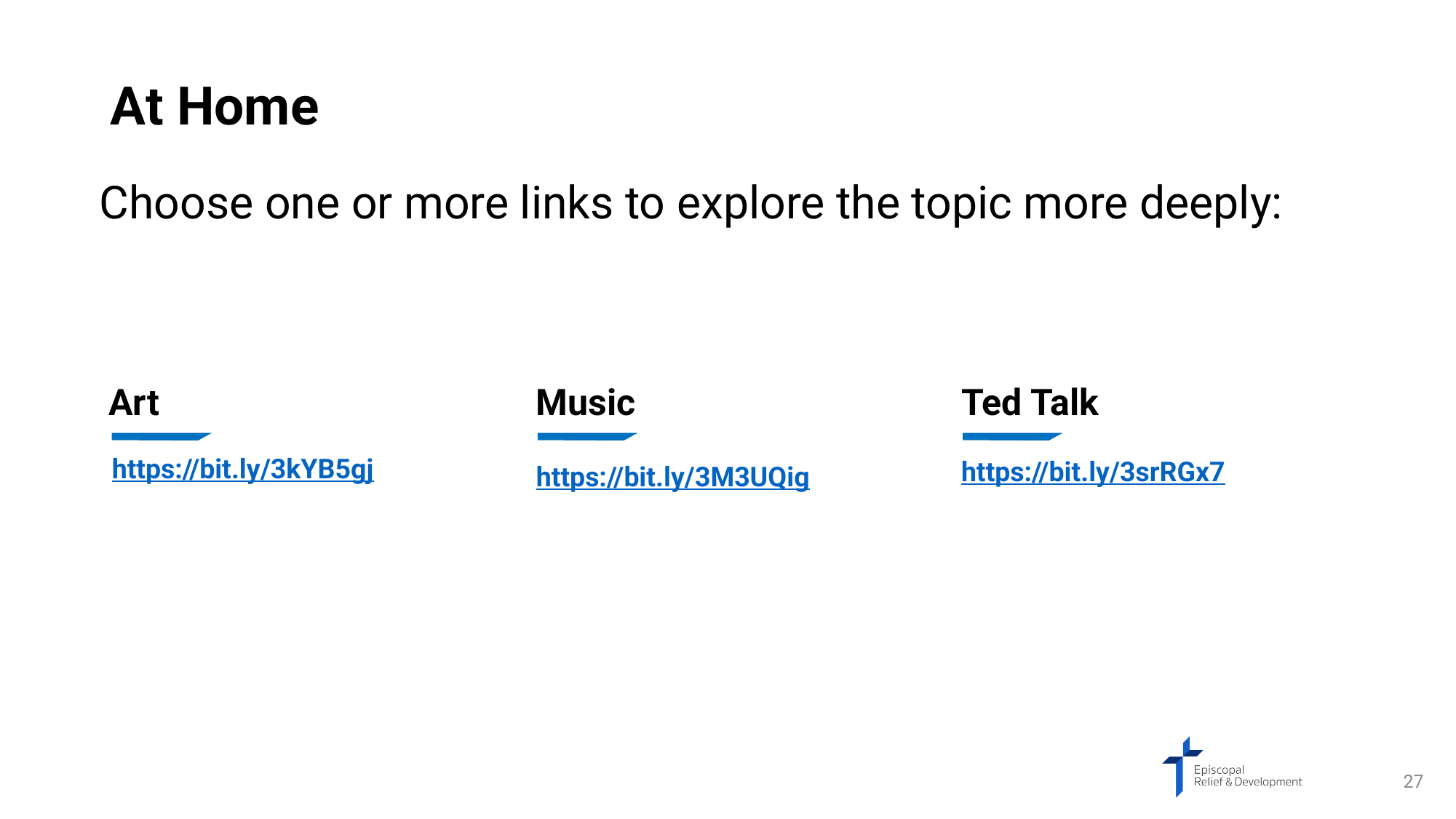

At Home

Choose one or more links to explore the topic more deeply:

Music
 Art
Ted Talk
https://bit.ly/3kYB5gj

https://bit.ly/3srRGx7

https://bit.ly/3M3UQig

27